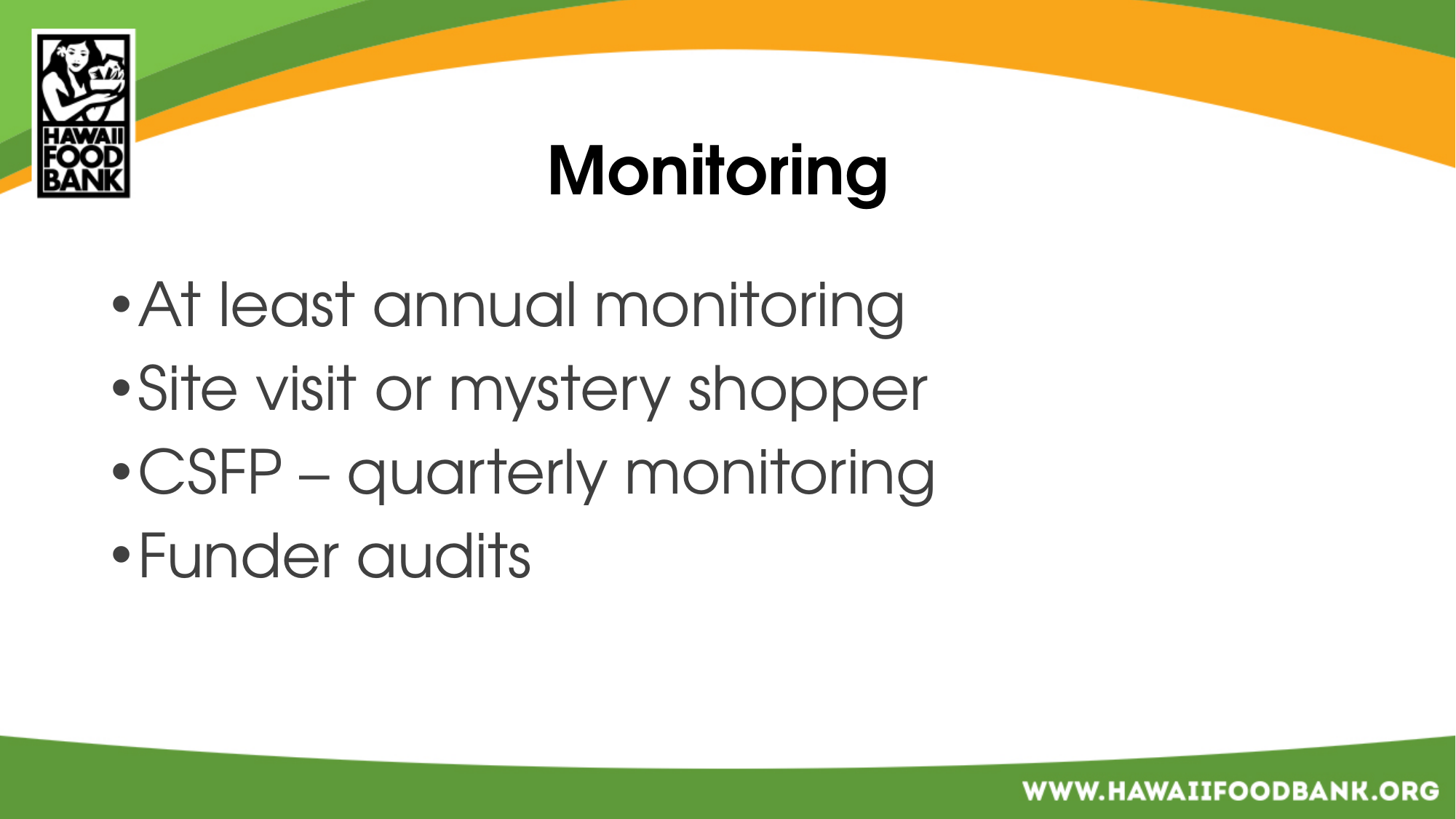

# Monitoring
At least annual monitoring
Site visit or mystery shopper
CSFP – quarterly monitoring
Funder audits